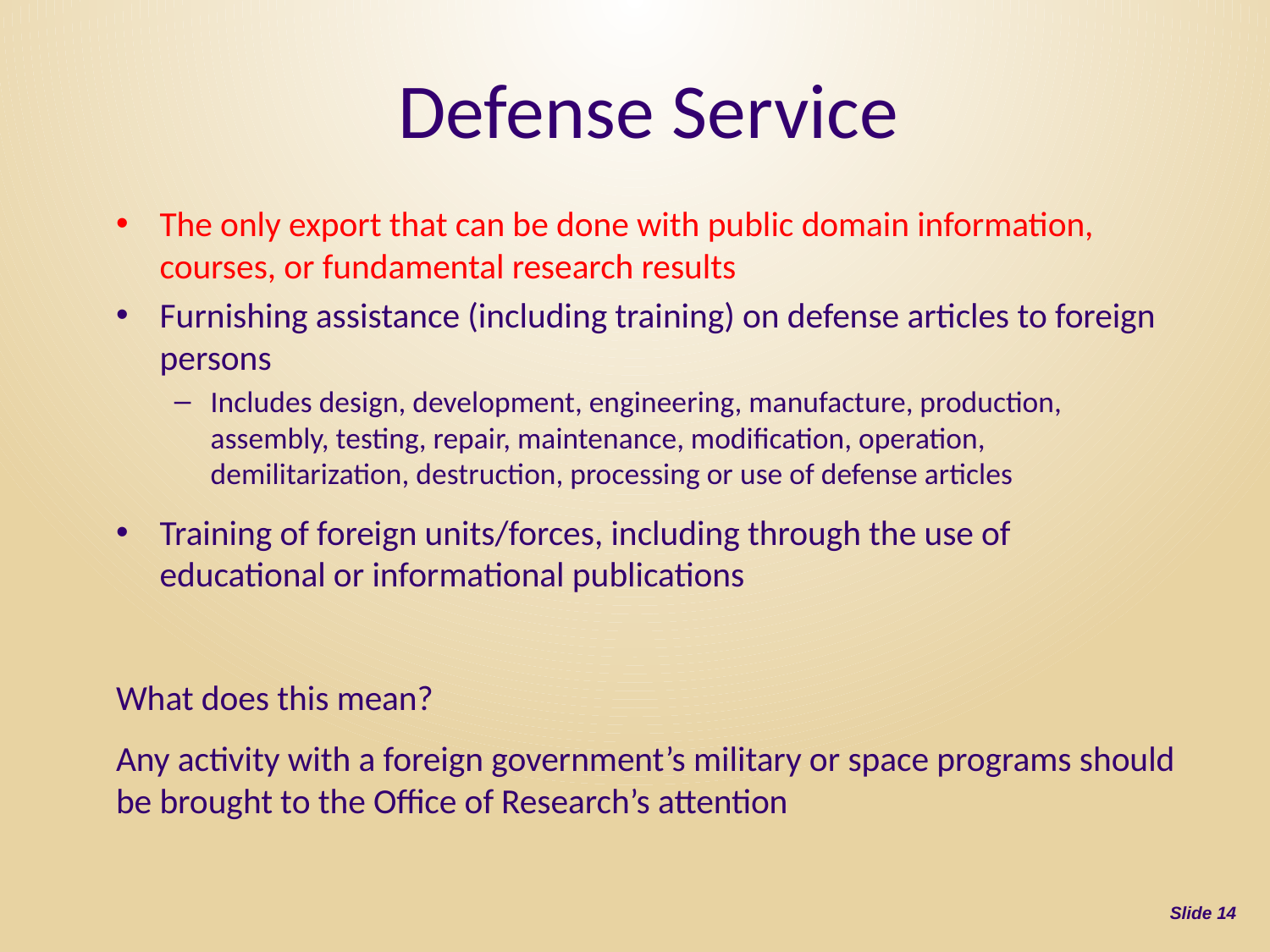

# Defense Service
The only export that can be done with public domain information, courses, or fundamental research results
Furnishing assistance (including training) on defense articles to foreign persons
Includes design, development, engineering, manufacture, production, assembly, testing, repair, maintenance, modification, operation, demilitarization, destruction, processing or use of defense articles
Training of foreign units/forces, including through the use of educational or informational publications

What does this mean?
Any activity with a foreign government’s military or space programs should be brought to the Office of Research’s attention
Slide 14